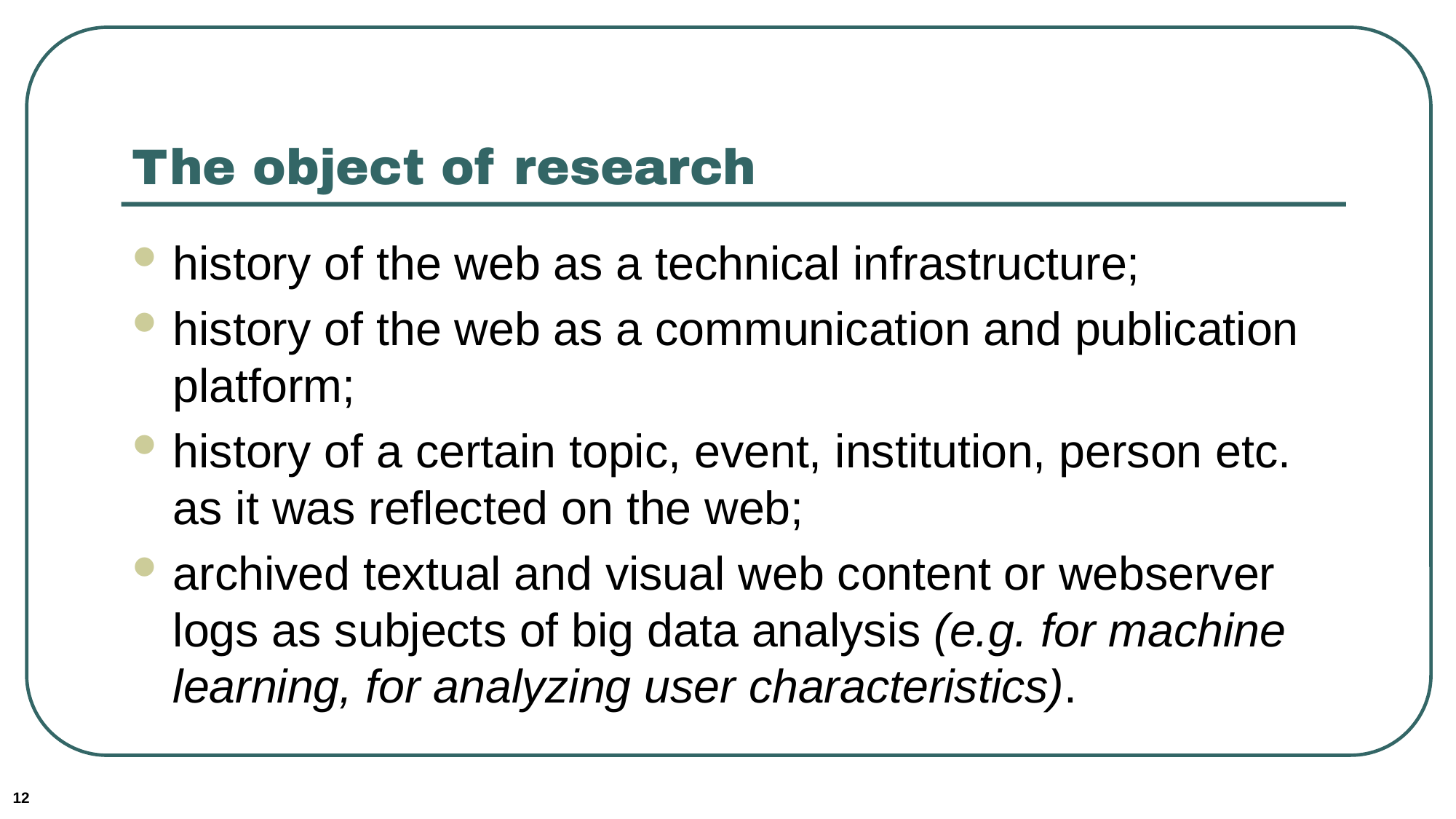

# The object of research
history of the web as a technical infrastructure;
history of the web as a communication and publication platform;
history of a certain topic, event, institution, person etc. as it was reflected on the web;
archived textual and visual web content or webserver logs as subjects of big data analysis (e.g. for machine learning, for analyzing user characteristics).
12